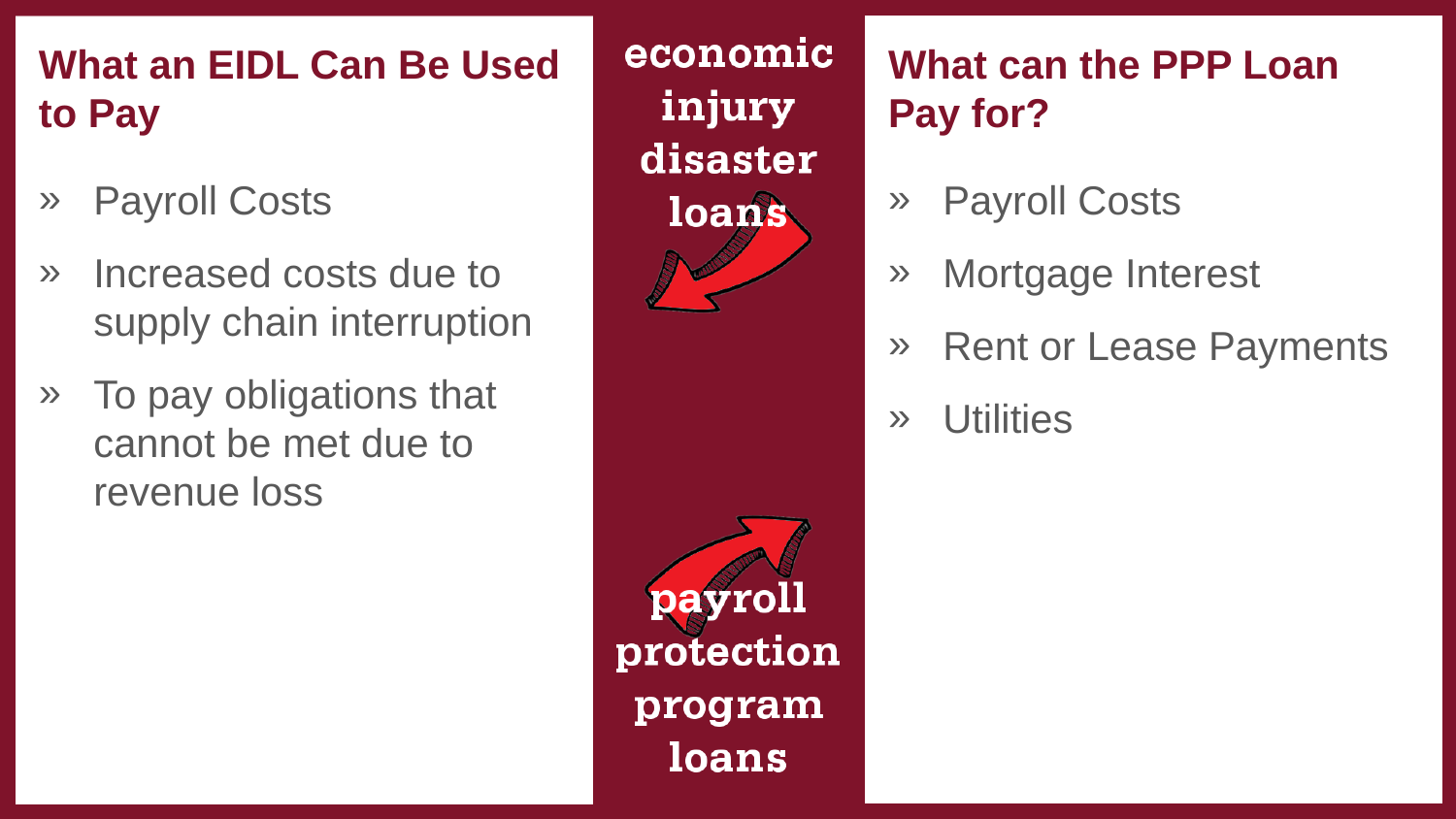

What an EIDL Can Be Used to Pay
What can the PPP Loan Pay for?
Payroll Costs
Increased costs due to supply chain interruption
To pay obligations that cannot be met due to revenue loss
Payroll Costs
Mortgage Interest
Rent or Lease Payments
Utilities